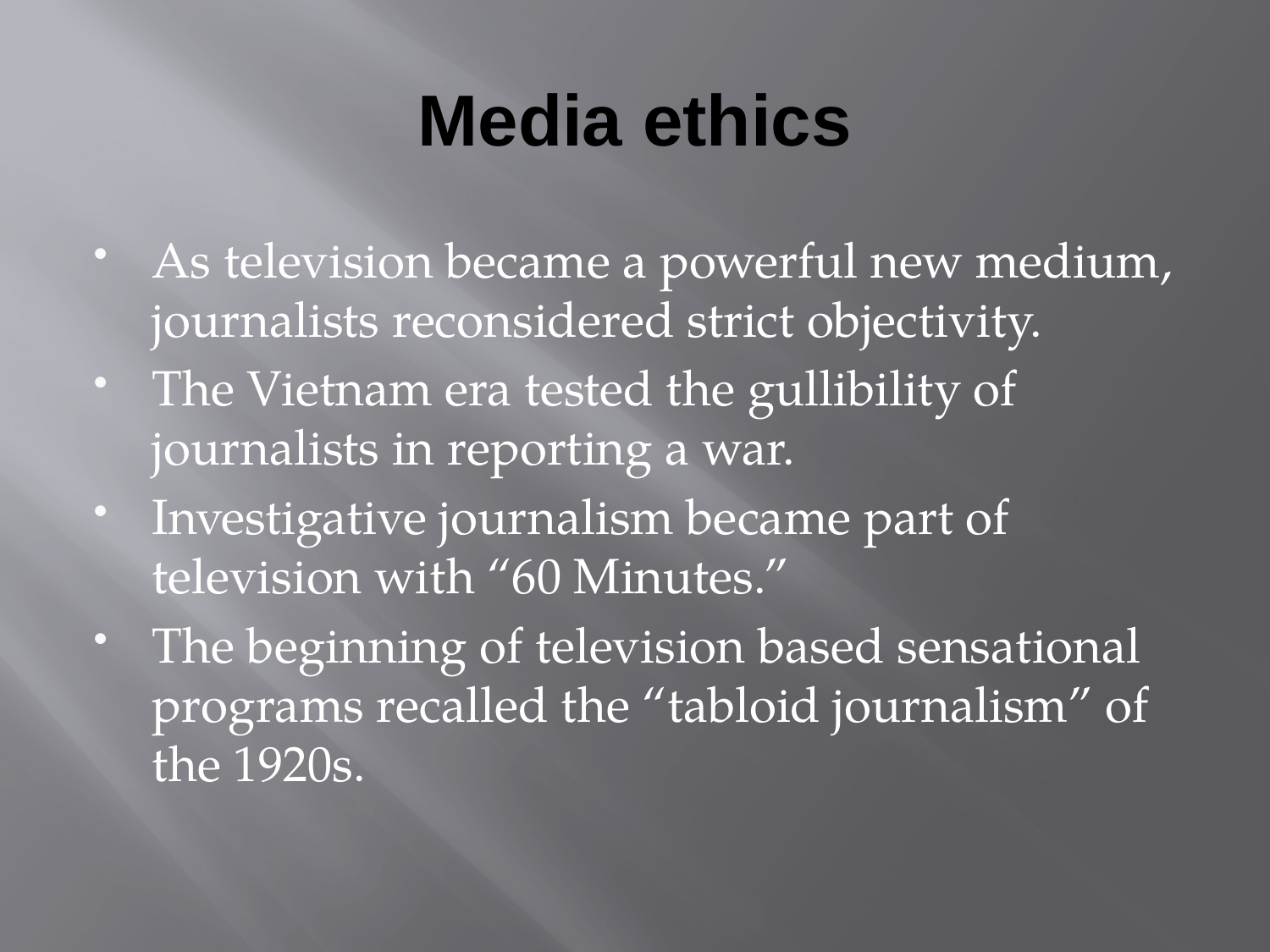

# Media ethics
As television became a powerful new medium, journalists reconsidered strict objectivity.
The Vietnam era tested the gullibility of journalists in reporting a war.
Investigative journalism became part of television with “60 Minutes.”
The beginning of television based sensational programs recalled the “tabloid journalism” of the 1920s.